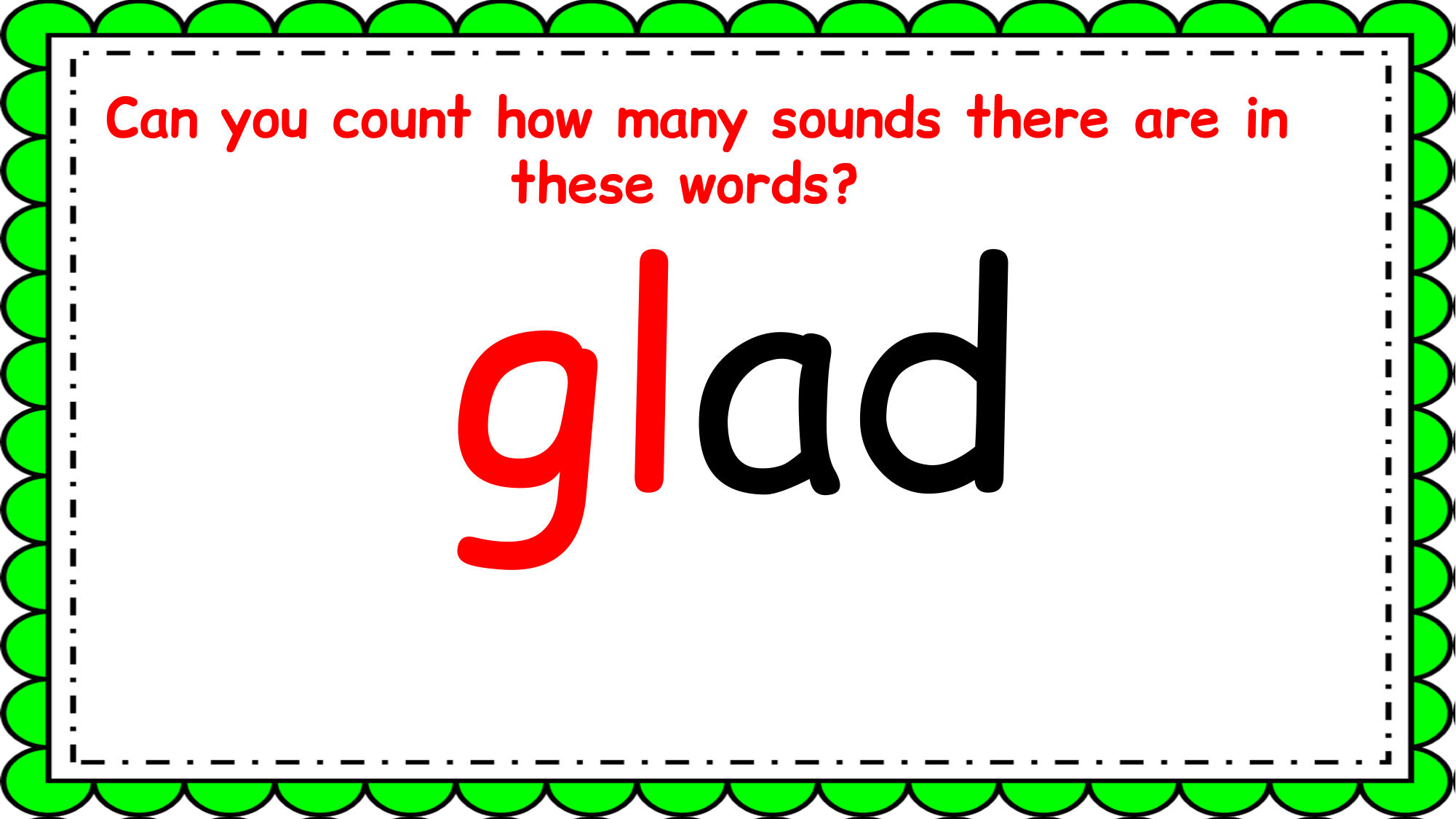

Can you count how many sounds there are in these words?
glad